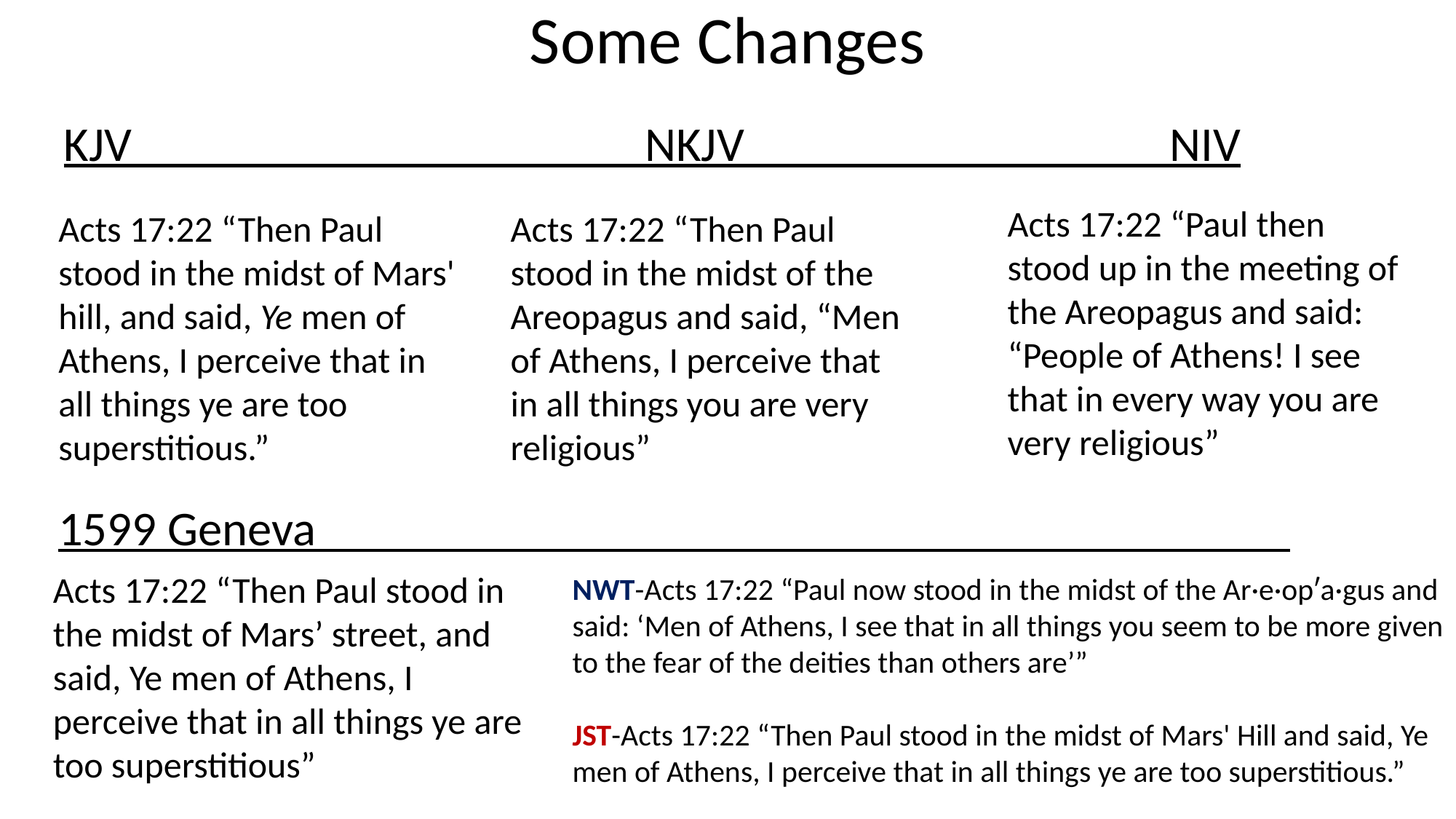

# Some Changes
KJV                                               NKJV                                       NIV
Acts 17:22 “Paul then stood up in the meeting of the Areopagus and said: “People of Athens! I see that in every way you are very religious”
Acts 17:22 “Then Paul stood in the midst of Mars' hill, and said, Ye men of Athens, I perceive that in all things ye are too superstitious.”
Acts 17:22 “Then Paul stood in the midst of the Areopagus and said, “Men of Athens, I perceive that in all things you are very religious”
1599 Geneva                                                                                      _
Acts 17:22 “Then Paul stood in the midst of Mars’ street, and said, Ye men of Athens, I perceive that in all things ye are too superstitious”
NWT-Acts 17:22 “Paul now stood in the midst of the Ar·e·opʹa·gus and said: ‘Men of Athens, I see that in all things you seem to be more given to the fear of the deities than others are’”

JST-Acts 17:22 “Then Paul stood in the midst of Mars' Hill and said, Ye men of Athens, I perceive that in all things ye are too superstitious.”